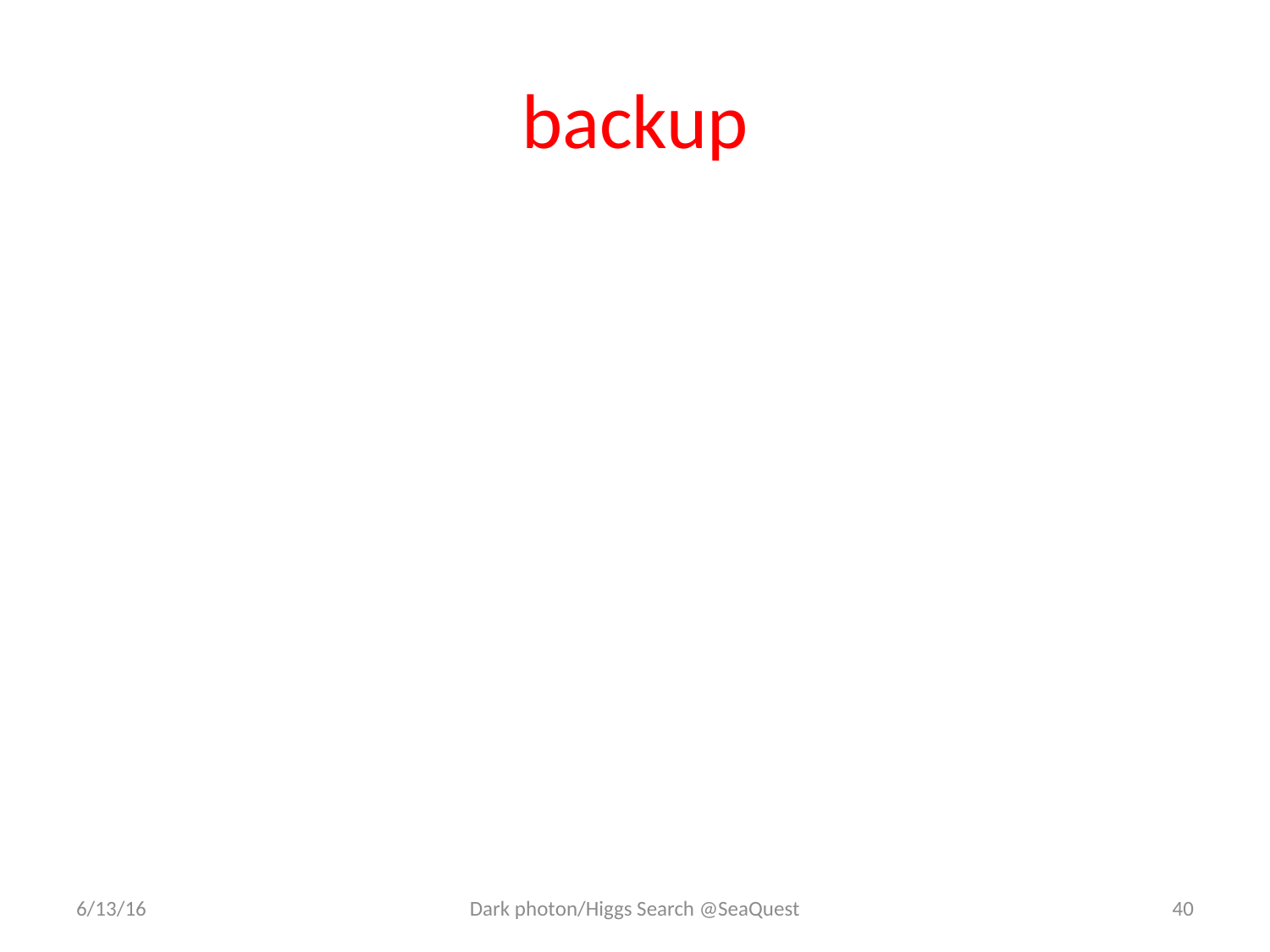

# backup
6/13/16
Dark photon/Higgs Search @SeaQuest
40